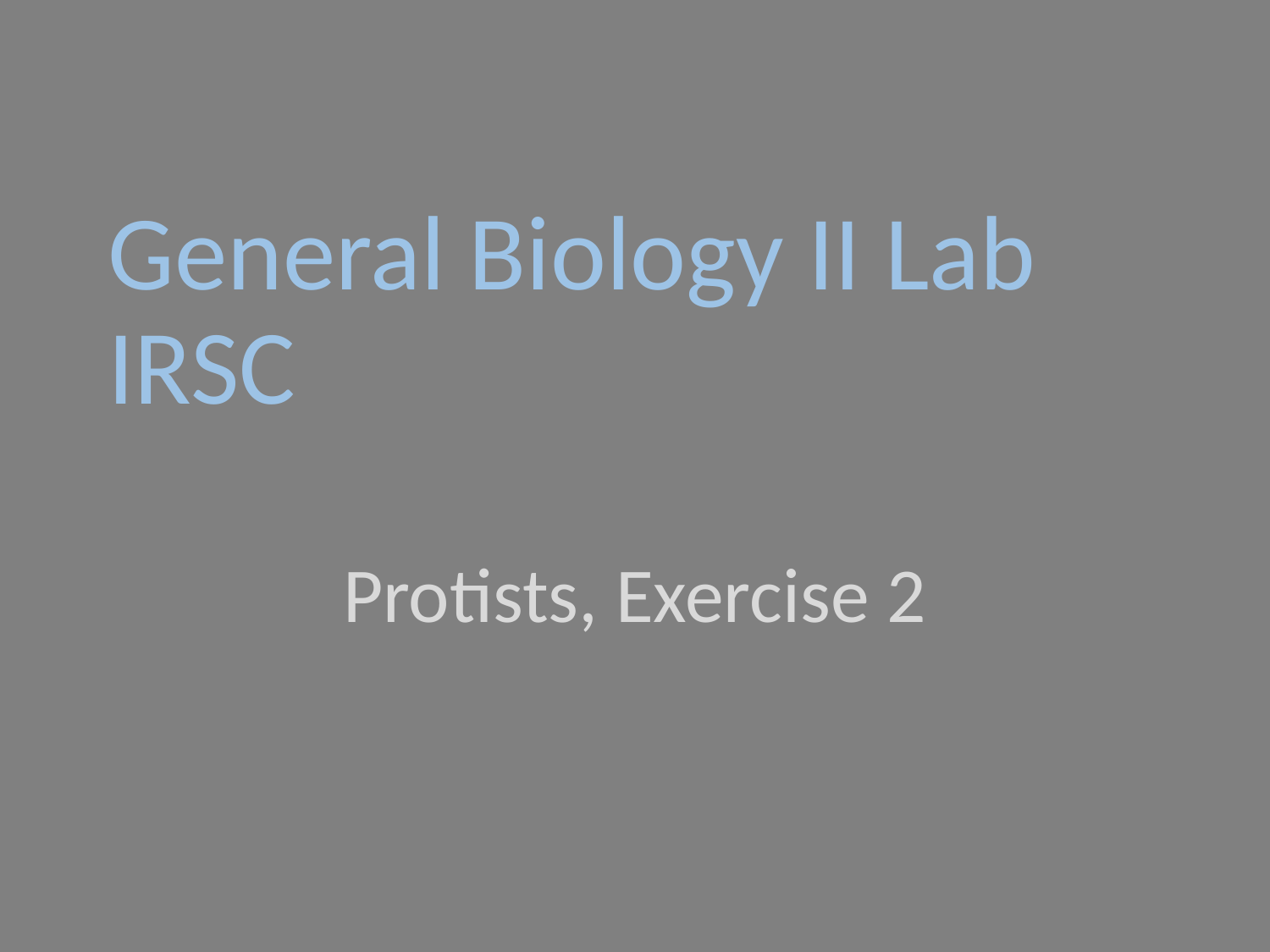

# General Biology II Lab IRSC
Protists, Exercise 2